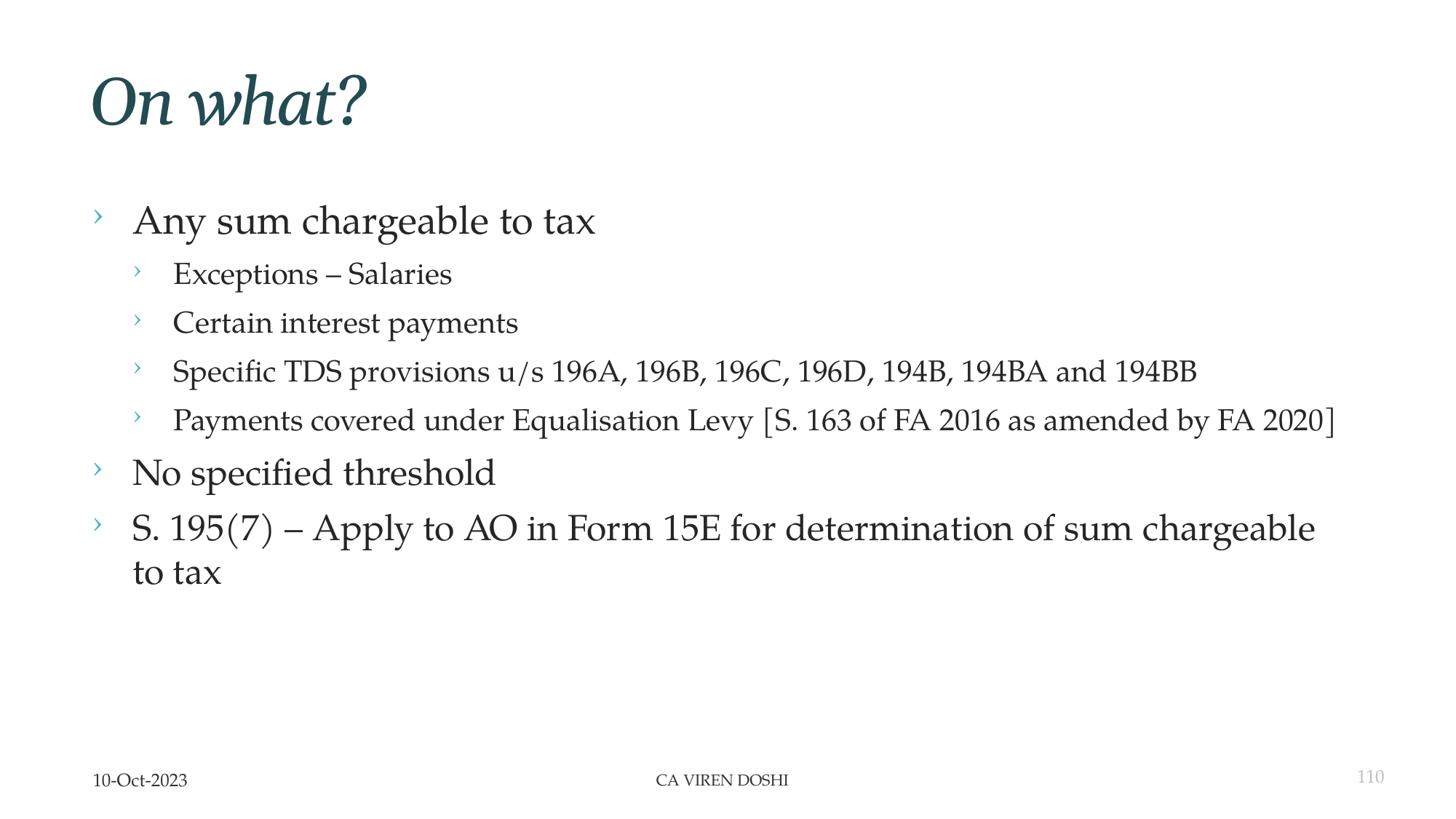

# On what?
Any sum chargeable to tax
Exceptions – Salaries
Certain interest payments
Specific TDS provisions u/s 196A, 196B, 196C, 196D, 194B, 194BA and 194BB
Payments covered under Equalisation Levy [S. 163 of FA 2016 as amended by FA 2020]
No specified threshold
S. 195(7) – Apply to AO in Form 15E for determination of sum chargeable to tax
10-Oct-2023
CA Viren Doshi
110